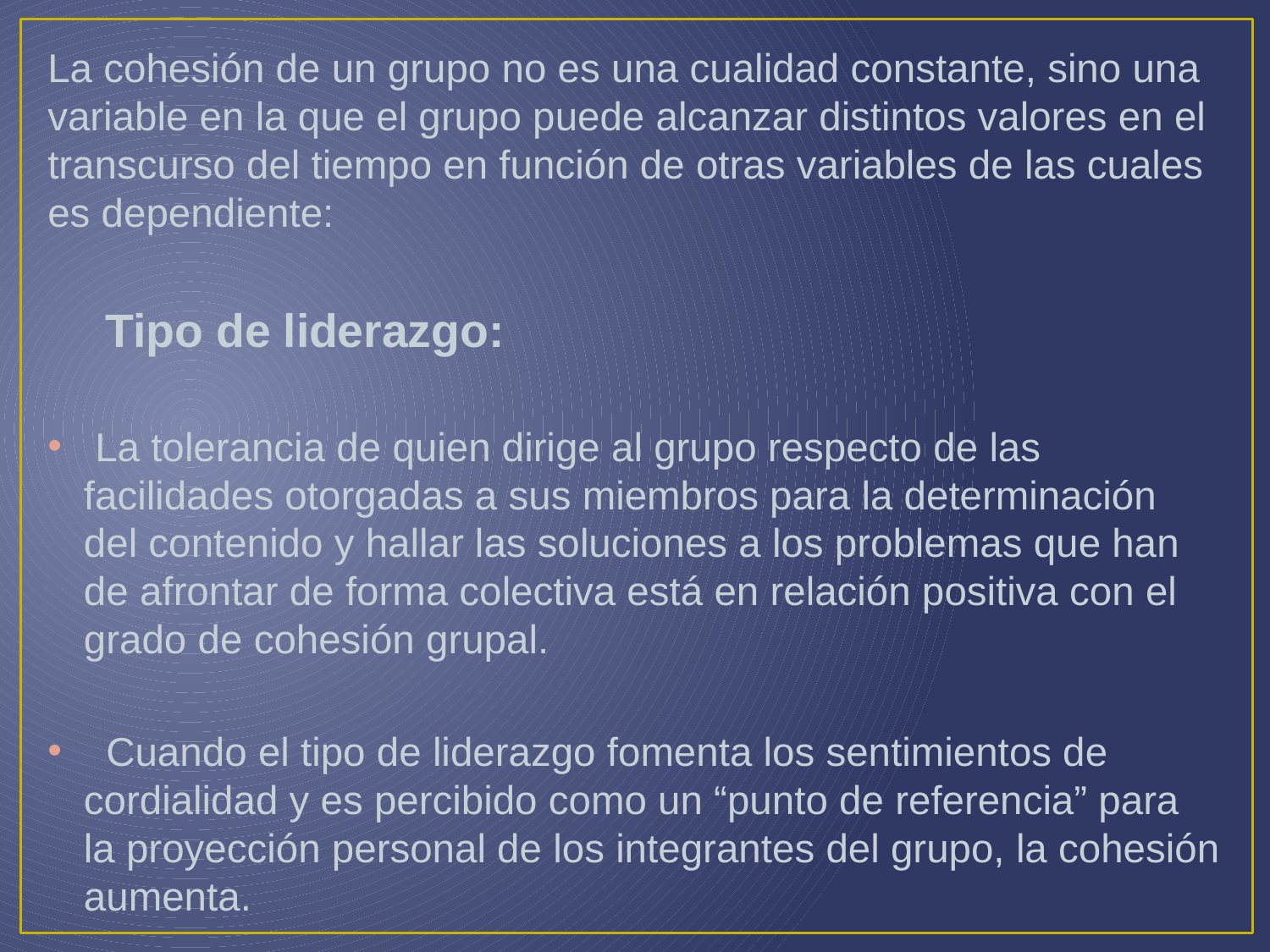

La cohesión de un grupo no es una cualidad constante, sino una variable en la que el grupo puede alcanzar distintos valores en el transcurso del tiempo en función de otras variables de las cuales es dependiente:

     Tipo de liderazgo:

 La tolerancia de quien dirige al grupo respecto de las facilidades otorgadas a sus miembros para la determinación del contenido y hallar las soluciones a los problemas que han de afrontar de forma colectiva está en relación positiva con el grado de cohesión grupal.

  Cuando el tipo de liderazgo fomenta los sentimientos de cordialidad y es percibido como un “punto de referencia” para la proyección personal de los integrantes del grupo, la cohesión aumenta.